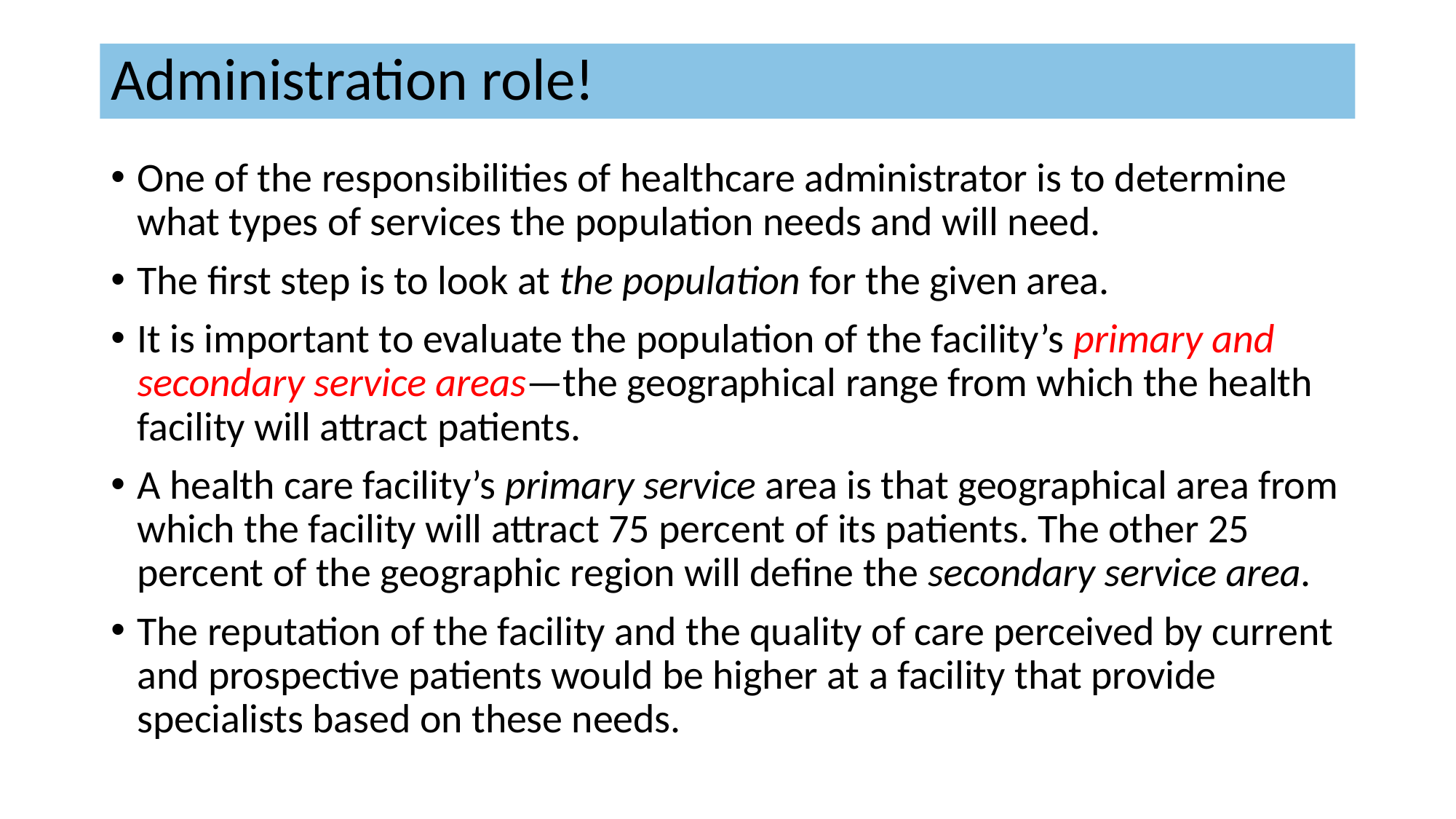

# Administration role!
One of the responsibilities of healthcare administrator is to determine what types of services the population needs and will need.
The first step is to look at the population for the given area.
It is important to evaluate the population of the facility’s primary and secondary service areas—the geographical range from which the health facility will attract patients.
A health care facility’s primary service area is that geographical area from which the facility will attract 75 percent of its patients. The other 25 percent of the geographic region will define the secondary service area.
The reputation of the facility and the quality of care perceived by current and prospective patients would be higher at a facility that provide specialists based on these needs.